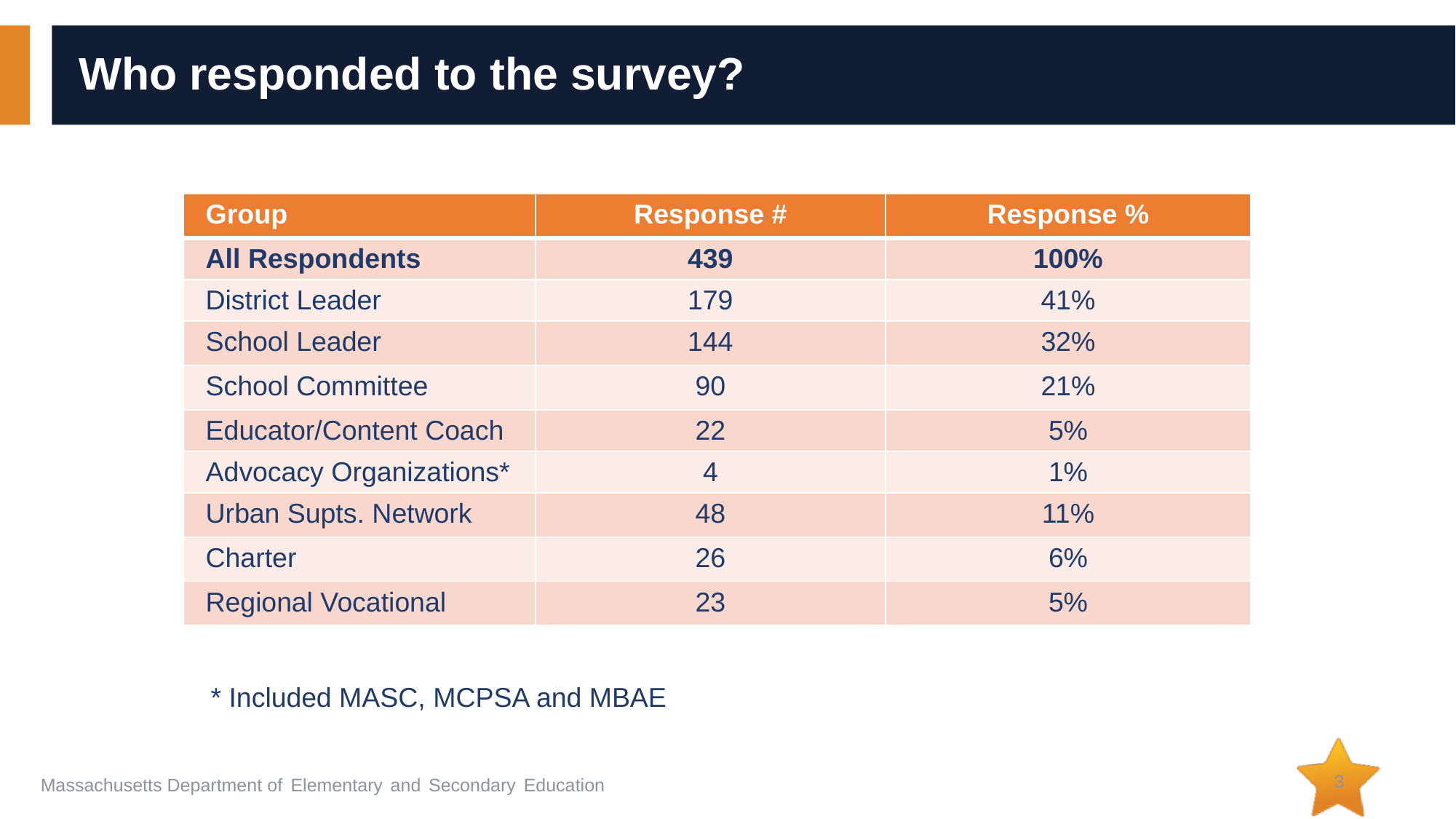

# Who responded to the survey?
| Group | Response # | Response % |
| --- | --- | --- |
| All Respondents | 439 | 100% |
| District Leader | 179 | 41% |
| School Leader | 144 | 32% |
| School Committee | 90 | 21% |
| Educator/Content Coach | 22 | 5% |
| Advocacy Organizations\* | 4 | 1% |
| Urban Supts. Network | 48 | 11% |
| Charter | 26 | 6% |
| Regional Vocational | 23 | 5% |
* Included MASC, MCPSA and MBAE
3